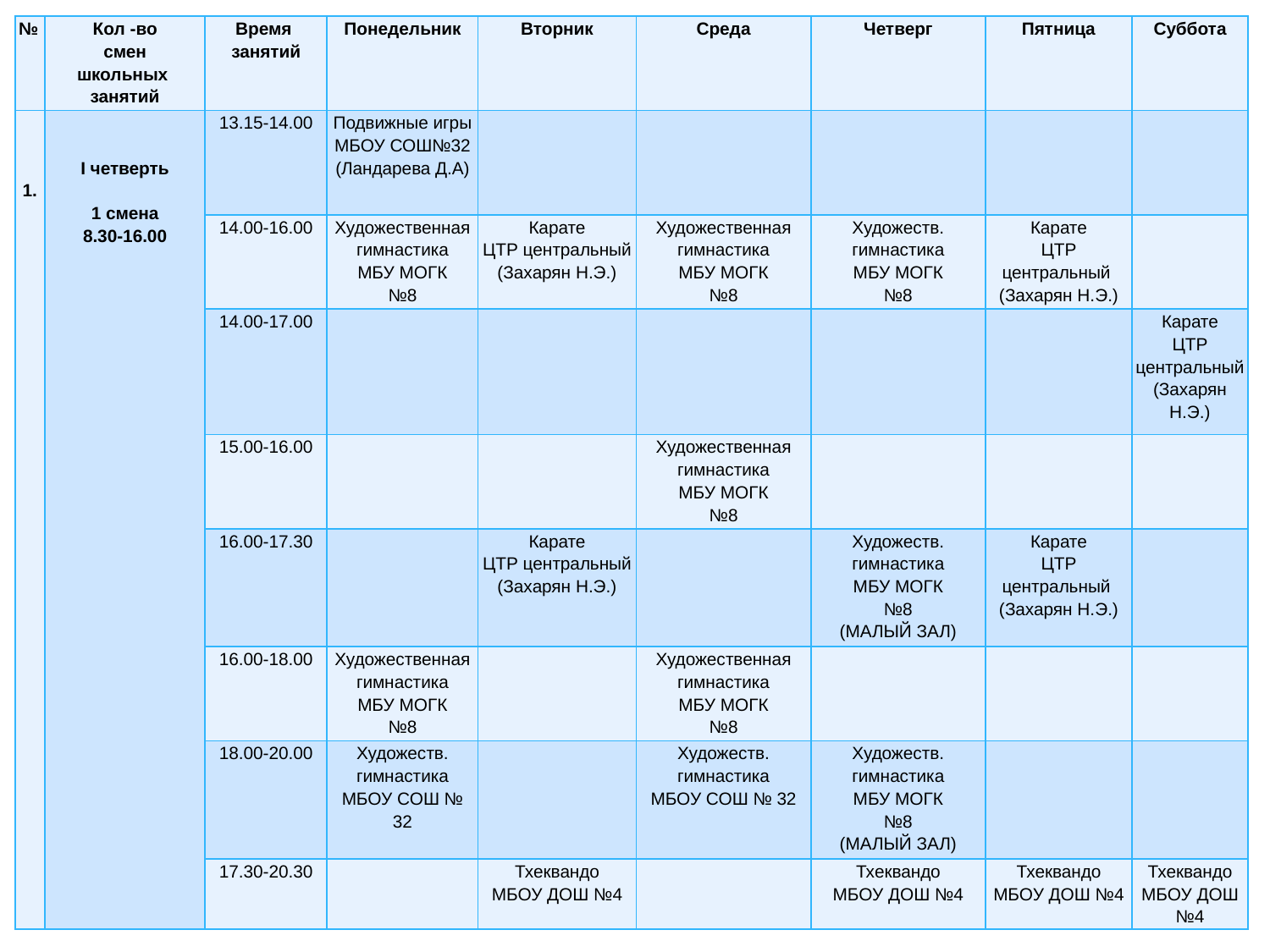

| № | Кол -во смен школьных занятий | Время занятий | Понедельник | Вторник | Среда | Четверг | Пятница | Суббота |
| --- | --- | --- | --- | --- | --- | --- | --- | --- |
| 1. | I четверть   1 смена 8.30-16.00 | 13.15-14.00 | Подвижные игры МБОУ СОШ№32 (Ландарева Д.А) |  |  |  |  |  |
|  |  | 14.00-16.00 | Художественная гимнастика МБУ МОГК №8 | Карате ЦТР центральный (Захарян Н.Э.) | Художественная гимнастика МБУ МОГК №8 | Художеств. гимнастика МБУ МОГК №8 | Карате ЦТР центральный (Захарян Н.Э.) |  |
|  |  | 14.00-17.00 |  |  |  |  |  | Карате ЦТР центральный (Захарян Н.Э.) |
|  |  | 15.00-16.00 |  |  | Художественная гимнастика МБУ МОГК №8 |  |  |  |
|  |  | 16.00-17.30 |  | Карате ЦТР центральный (Захарян Н.Э.) |  | Художеств. гимнастика МБУ МОГК №8 (МАЛЫЙ ЗАЛ) | Карате ЦТР центральный (Захарян Н.Э.) |  |
|  |  | 16.00-18.00 | Художественная гимнастика МБУ МОГК №8 |  | Художественная гимнастика МБУ МОГК №8 |  |  |  |
|  |  | 18.00-20.00 | Художеств. гимнастика МБОУ СОШ № 32 |  | Художеств. гимнастика МБОУ СОШ № 32 | Художеств. гимнастика МБУ МОГК №8 (МАЛЫЙ ЗАЛ) |  |  |
|  |  | 17.30-20.30 |  | Тхеквандо МБОУ ДОШ №4 |  | Тхеквандо МБОУ ДОШ №4 | Тхеквандо МБОУ ДОШ №4 | Тхеквандо МБОУ ДОШ №4 |